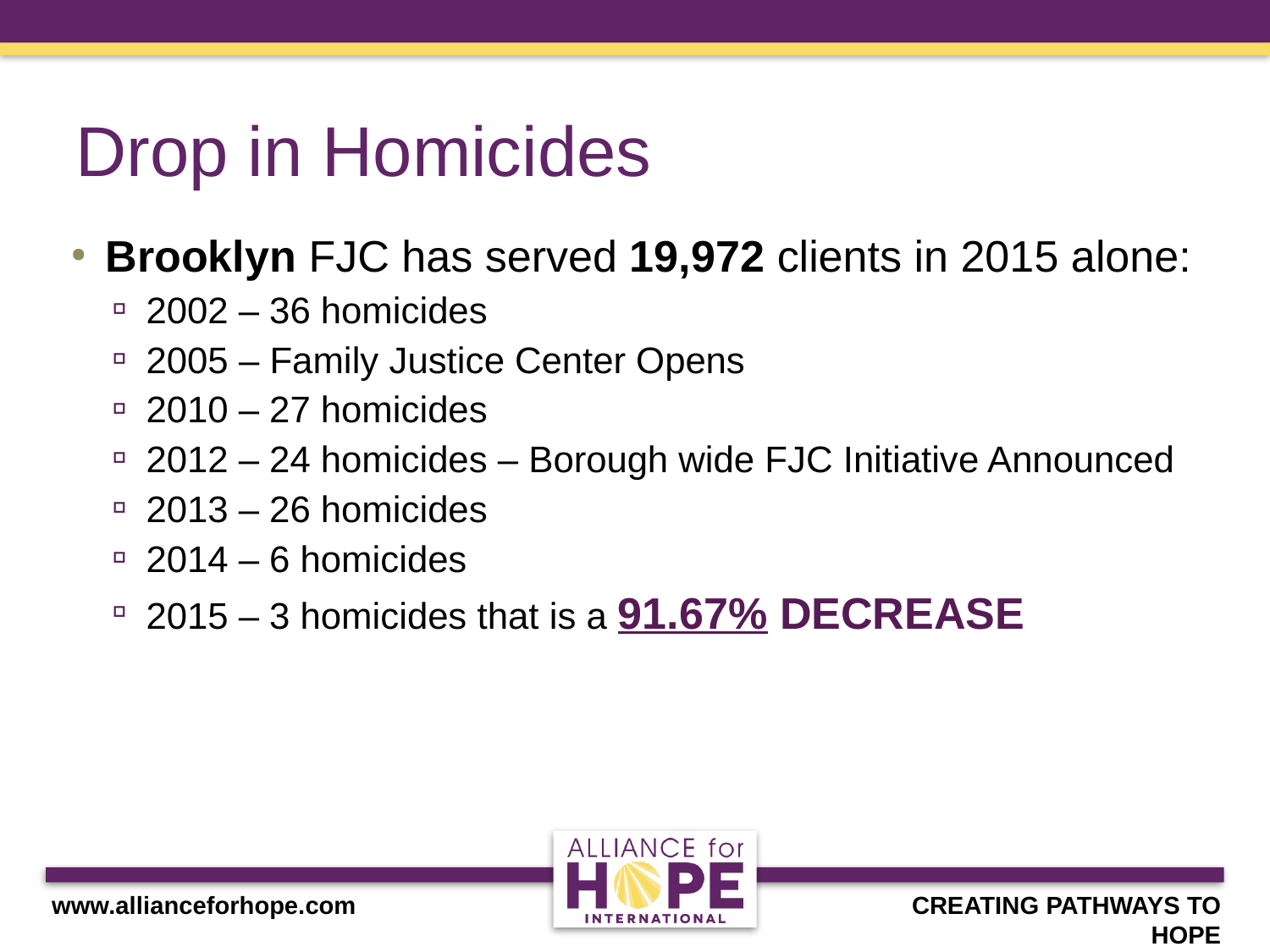

# Drop in Homicides
Brooklyn FJC has served 19,972 clients in 2015 alone:
2002 – 36 homicides
2005 – Family Justice Center Opens
2010 – 27 homicides
2012 – 24 homicides – Borough wide FJC Initiative Announced
2013 – 26 homicides
2014 – 6 homicides
2015 – 3 homicides that is a 91.67% DECREASE